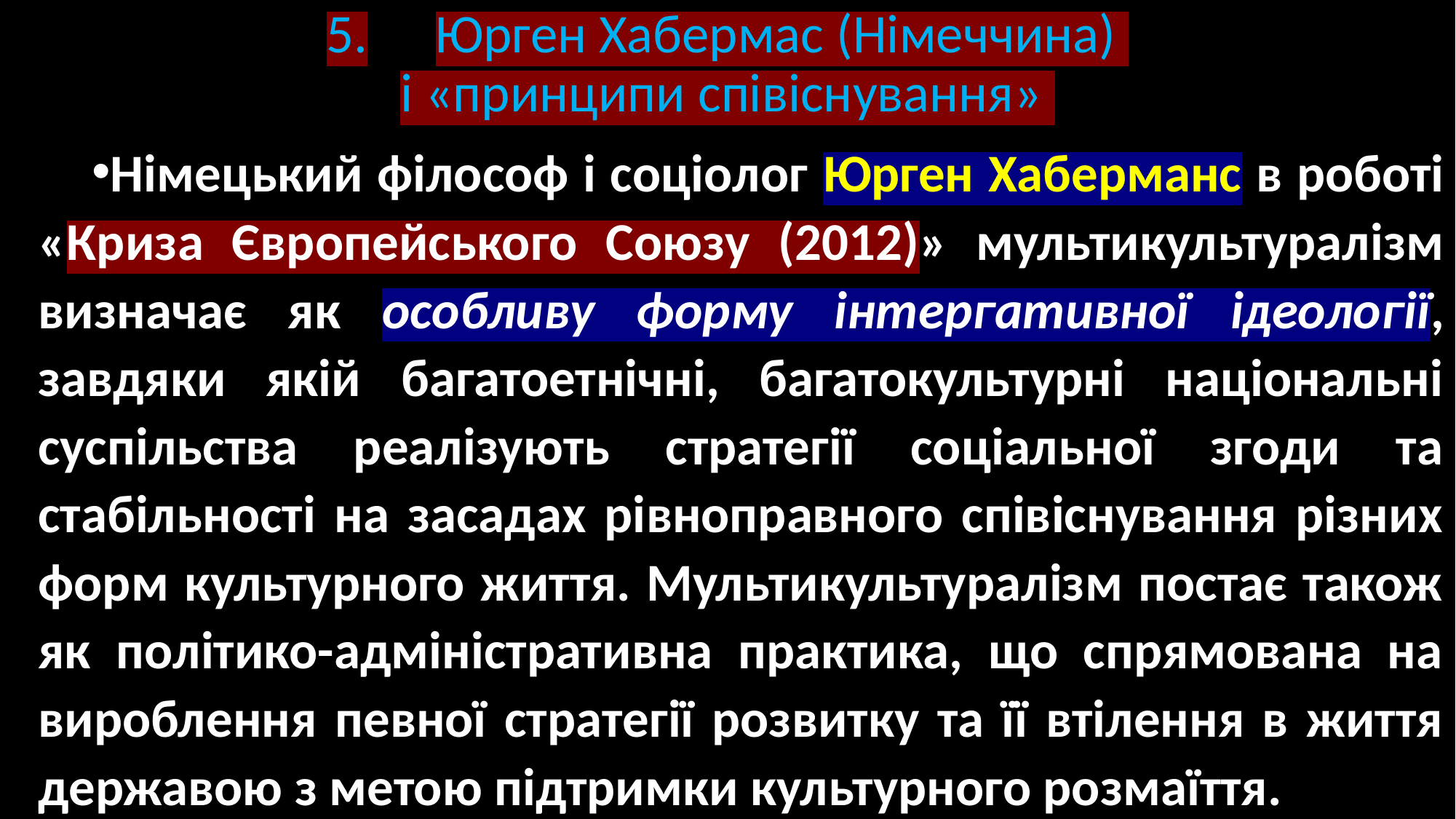

# 5.	Юрген Хабермас (Німеччина) і «принципи співіснування»
Німецький філософ і соціолог Юрген Хаберманс в роботі «Криза Європейського Союзу (2012)» мультикультуралізм визначає як особливу форму інтергативної ідеології, завдяки якій багатоетнічні, багатокультурні національні суспільства реалізують стратегії соціальної згоди та стабільності на засадах рівноправного співіснування різних форм культурного життя. Мультикультуралізм постає також як політико-адміністративна практика, що спрямована на вироблення певної стратегії розвитку та її втілення в життя державою з метою підтримки культурного розмаїття.